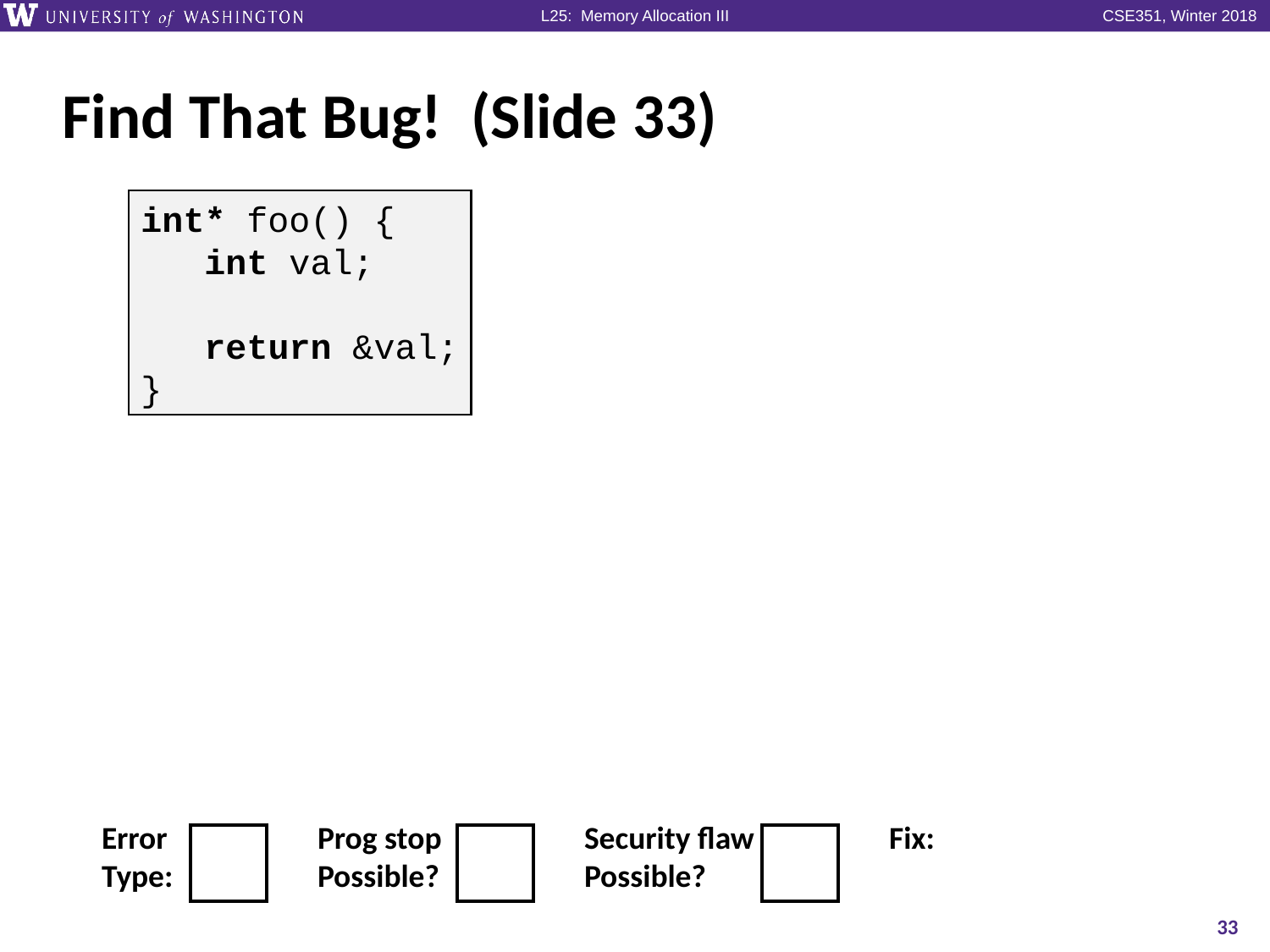

# Find That Bug!  (Slide 33)
int* foo() {
   int val;

   return &val;
}
| Error |  |  | Prog stop |  |  | Security flaw |  |  | Fix: |
| --- | --- | --- | --- | --- | --- | --- | --- | --- | --- |
| Type: |  |  | Possible? |  |  | Possible? |  |  |  |
33